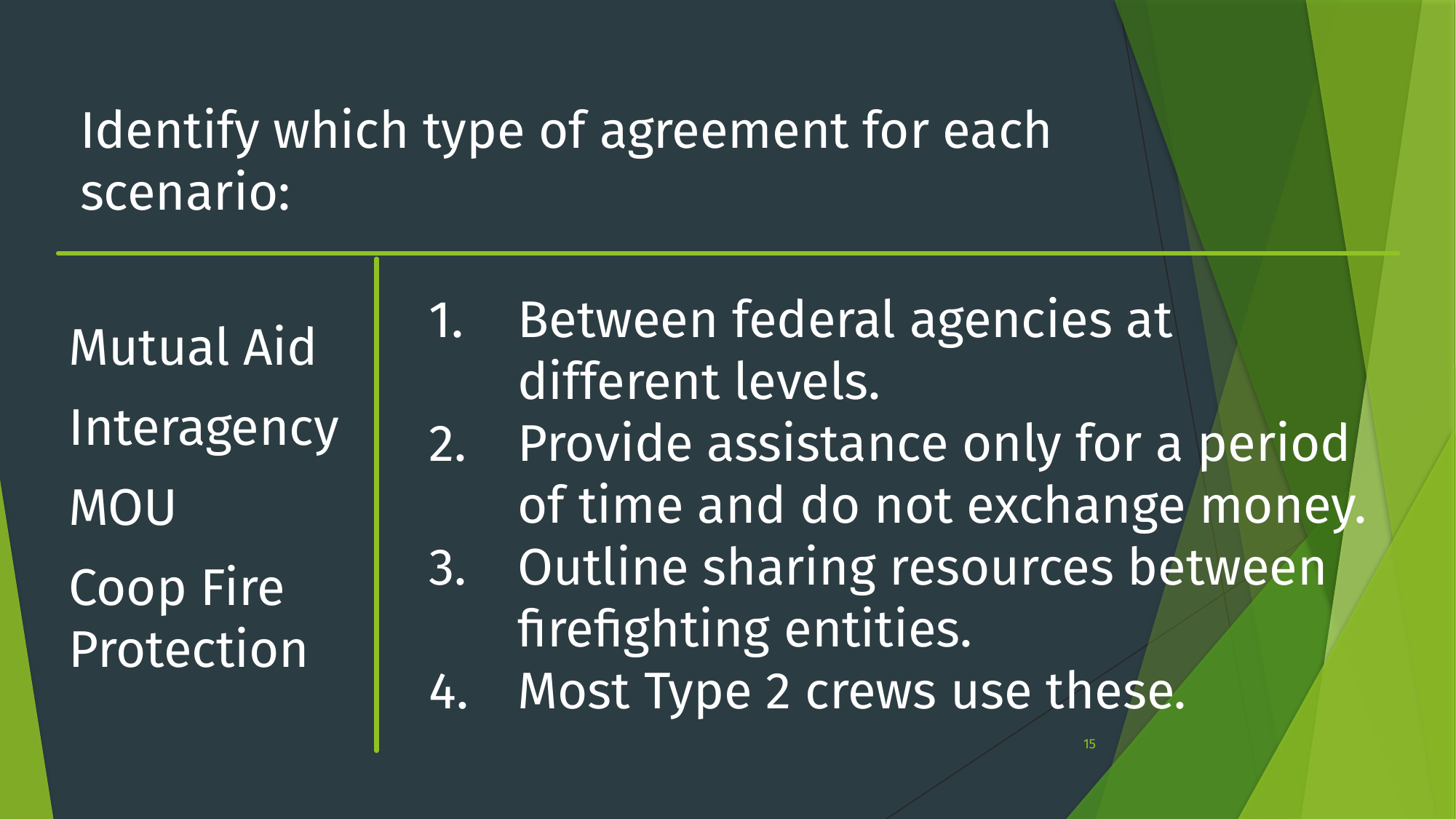

Identify which type of agreement for each scenario:
Between federal agencies at different levels.
Provide assistance only for a period of time and do not exchange money.
Outline sharing resources between firefighting entities.
Most Type 2 crews use these.
Mutual Aid
Interagency
MOU
Coop Fire Protection
15